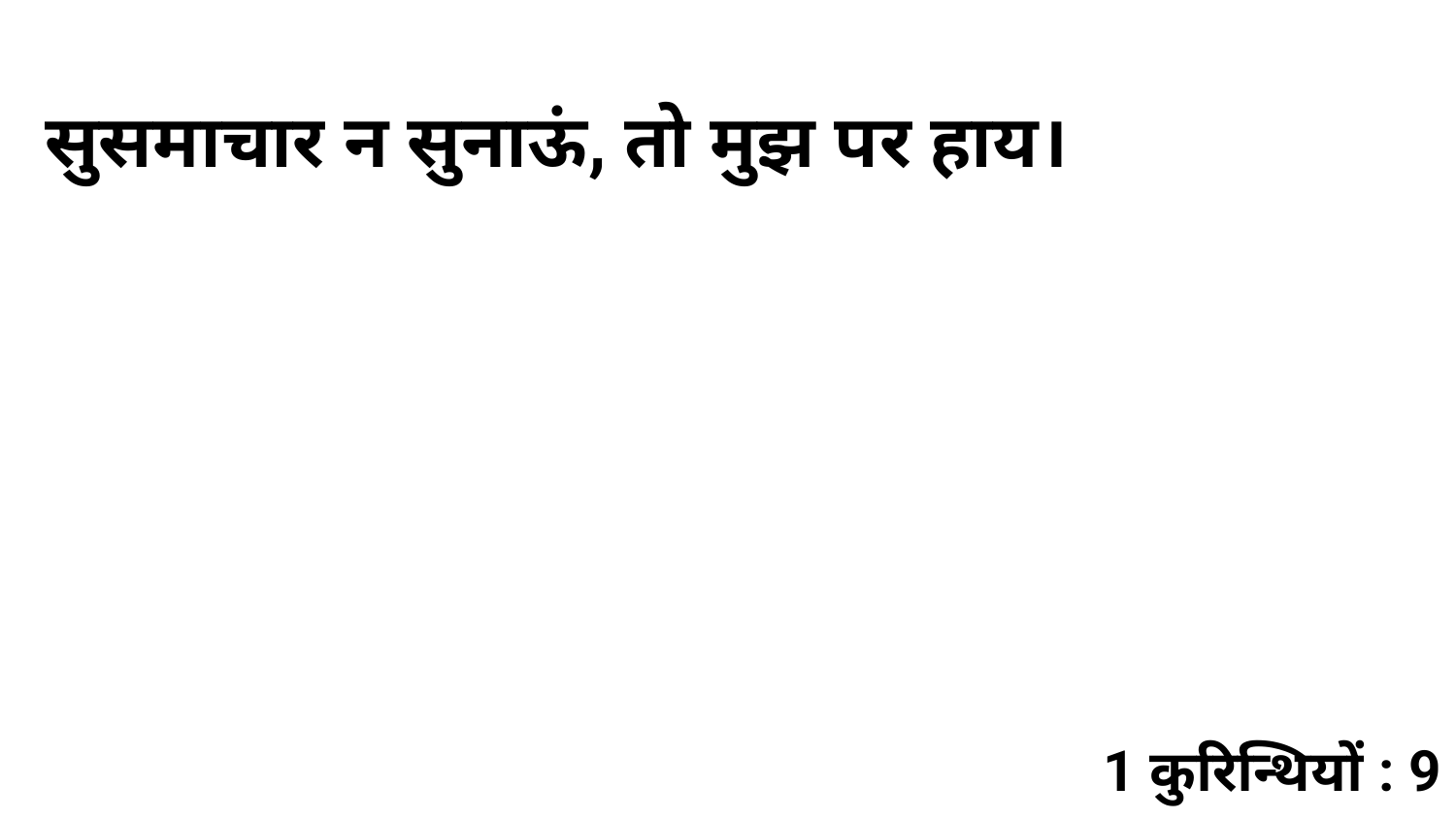

सुसमाचार न सुनाऊं, तो मुझ पर हाय।
1 कुरिन्थियों : 9